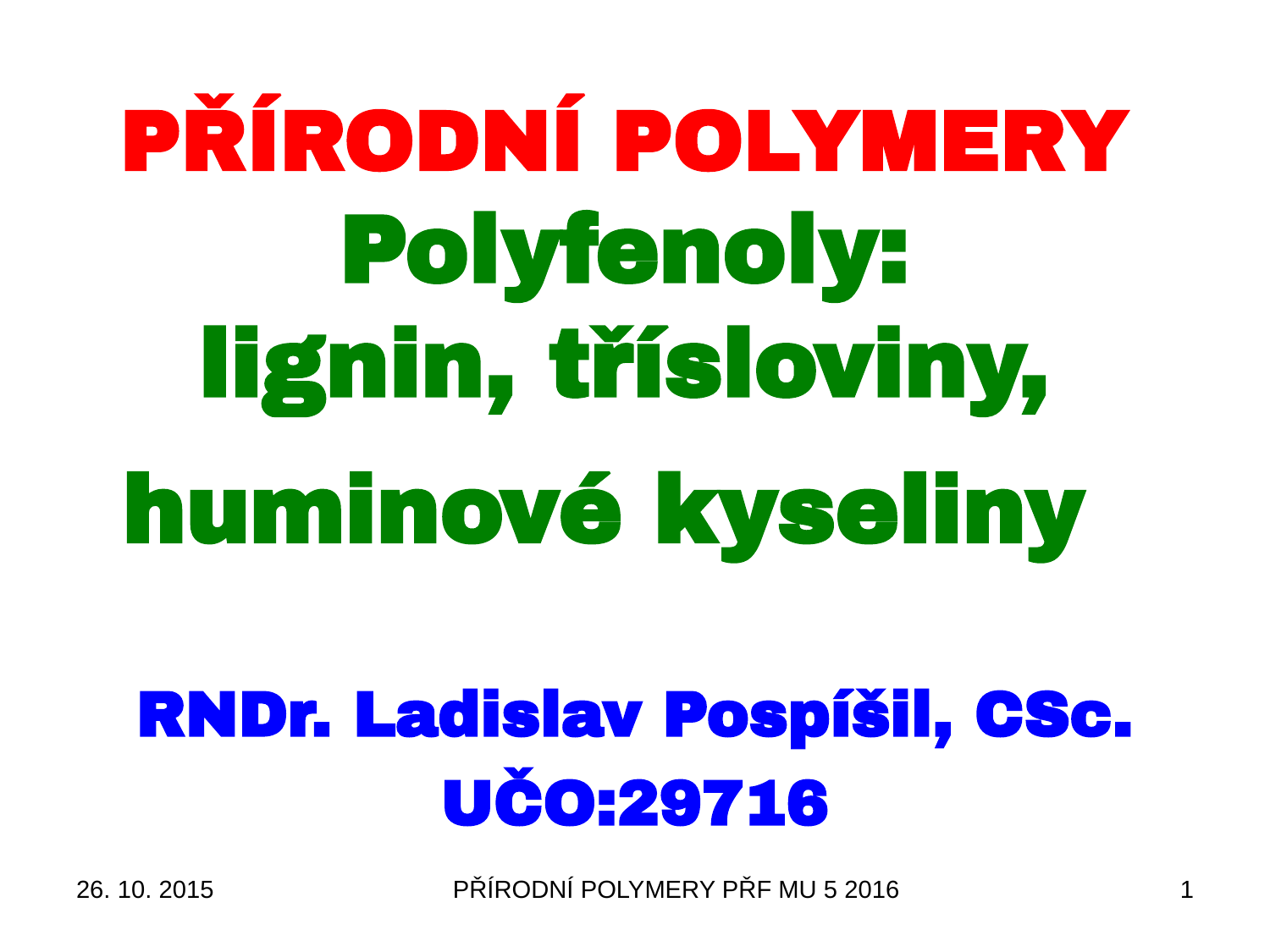

# PŘÍRODNÍ POLYMERY Polyfenoly: lignin, třísloviny, huminové kyseliny
RNDr. Ladislav Pospíšil, CSc.
UČO:29716
26. 10. 2015
PŘÍRODNÍ POLYMERY PŘF MU 5 2016
1